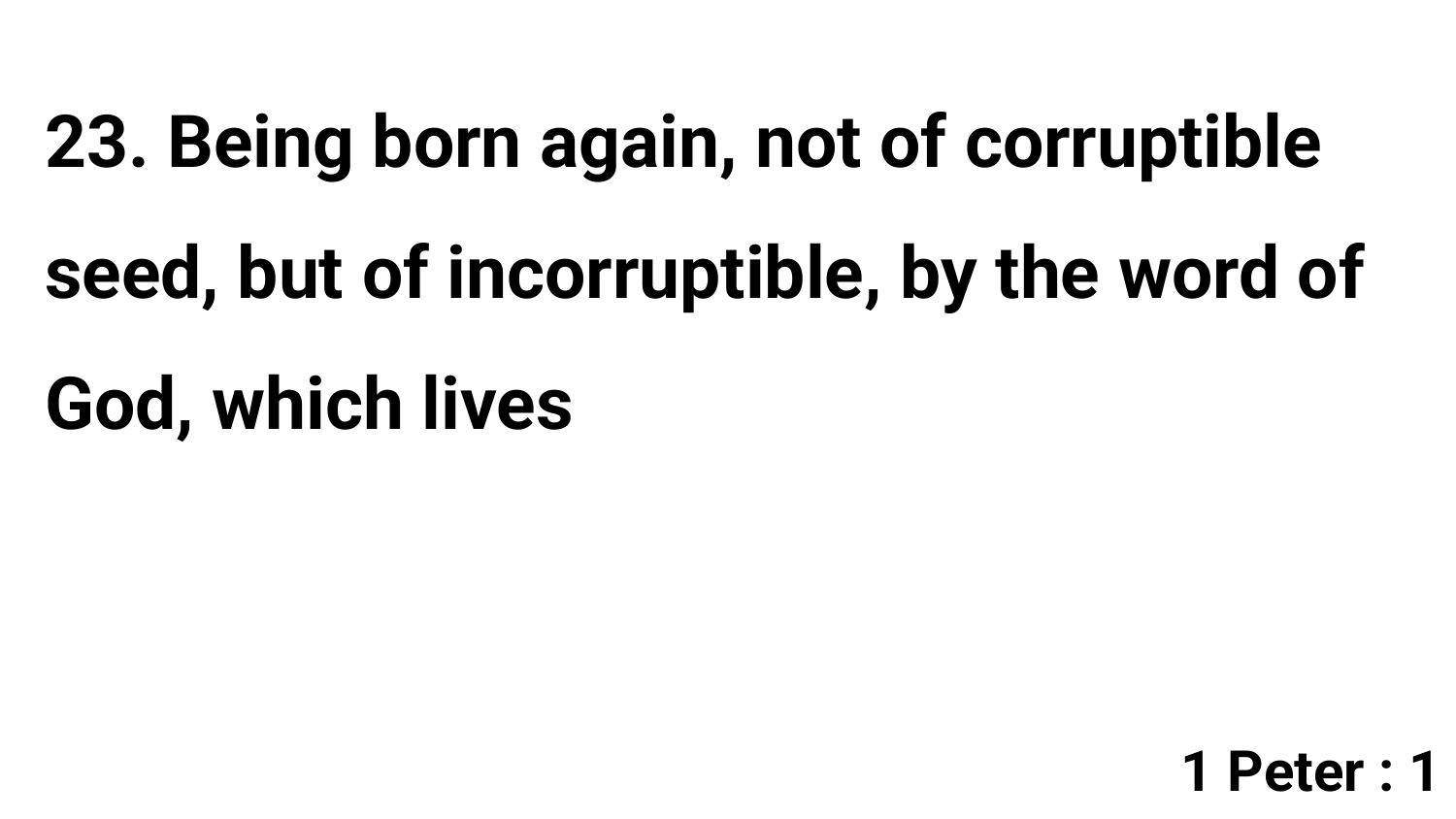

23. Being born again, not of corruptible seed, but of incorruptible, by the word of God, which lives
1 Peter : 1